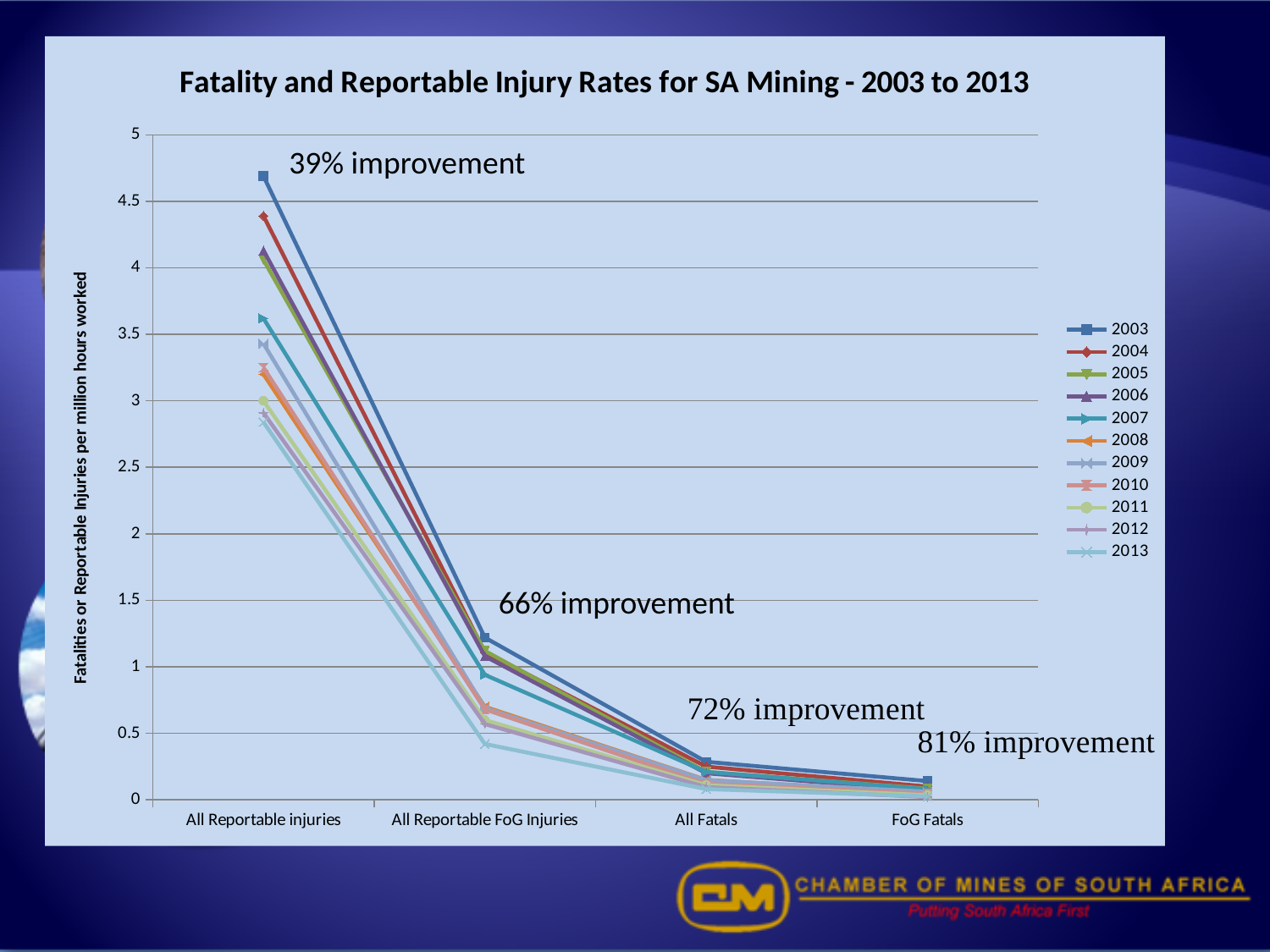

### Chart: Fatality and Reportable Injury Rates for SA Mining - 2003 to 2013

| Category | 2003 | 2004 | 2005 | 2006 | 2007 | 2008 | 2009 | 2010 | 2011 | 2012 | 2013 |
|---|---|---|---|---|---|---|---|---|---|---|---|
| All Reportable injuries | 4.69 | 4.39 | 4.06 | 4.13 | 3.62 | 3.2 | 3.43 | 3.25 | 3.0 | 2.91 | 2.84 |
| All Reportable FoG Injuries | 1.22 | 1.11 | 1.12 | 1.08 | 0.94 | 0.7 | 0.69 | 0.68 | 0.6 | 0.57 | 0.42 |
| All Fatals | 0.286 | 0.25 | 0.21 | 0.2 | 0.21 | 0.15 | 0.148 | 0.12 | 0.11 | 0.096 | 0.081 |
| FoG Fatals | 0.141 | 0.1 | 0.084 | 0.069 | 0.08 | 0.05 | 0.061 | 0.0465 | 0.0346 | 0.021 | 0.027 |
39% improvement
66% improvement